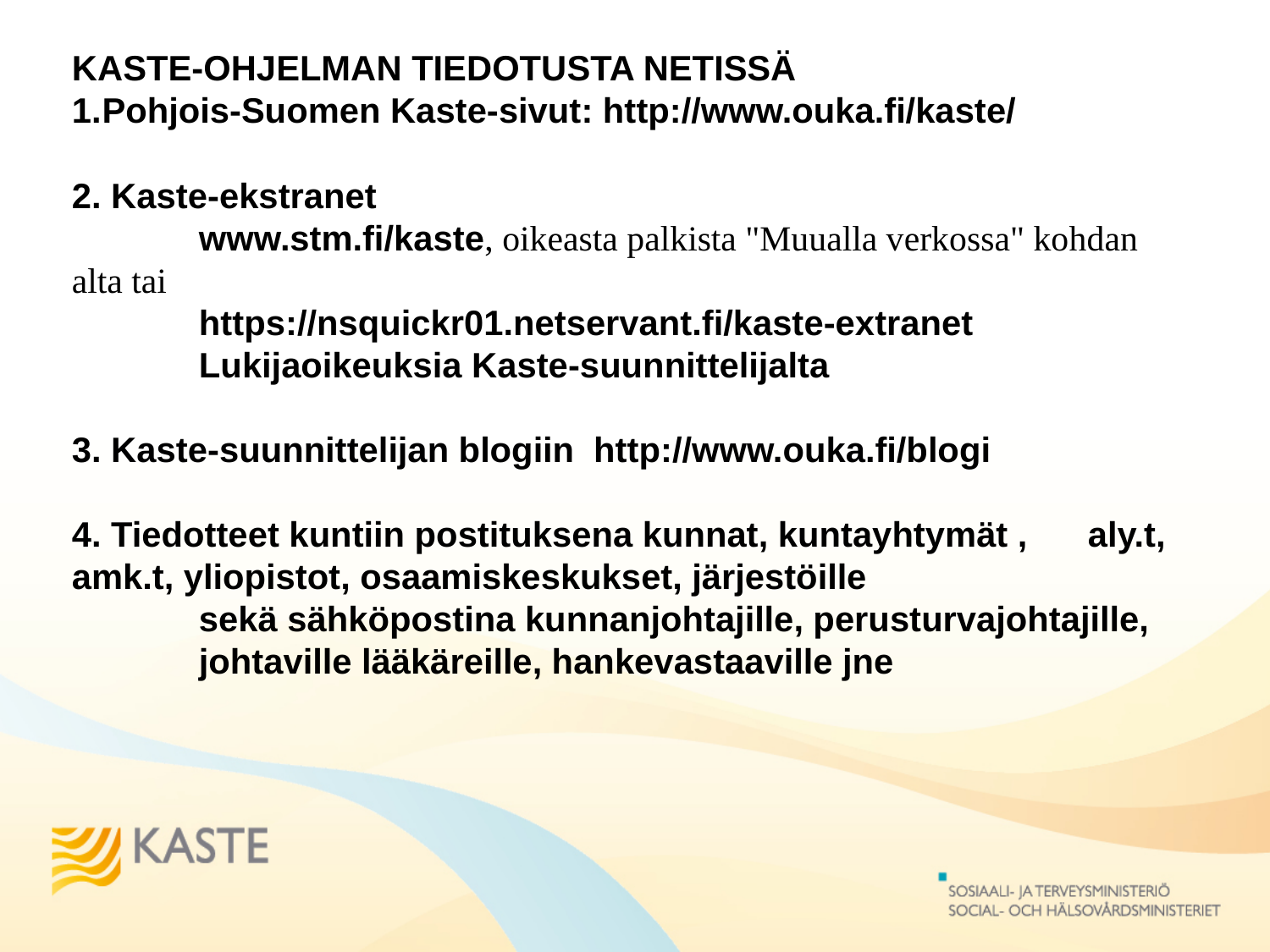

KASTE-OHJELMAN TIEDOTUSTA NETISSÄ
Pohjois-Suomen Kaste-sivut: http://www.ouka.fi/kaste/

2. Kaste-ekstranet
	www.stm.fi/kaste, oikeasta palkista "Muualla verkossa" kohdan alta tai
	https://nsquickr01.netservant.fi/kaste-extranet
	Lukijaoikeuksia Kaste-suunnittelijalta

3. Kaste-suunnittelijan blogiin  http://www.ouka.fi/blogi

4. Tiedotteet kuntiin postituksena kunnat, kuntayhtymät , 	aly.t, amk.t, yliopistot, osaamiskeskukset, järjestöille
	sekä sähköpostina kunnanjohtajille, perusturvajohtajille, 	johtaville lääkäreille, hankevastaaville jne

#